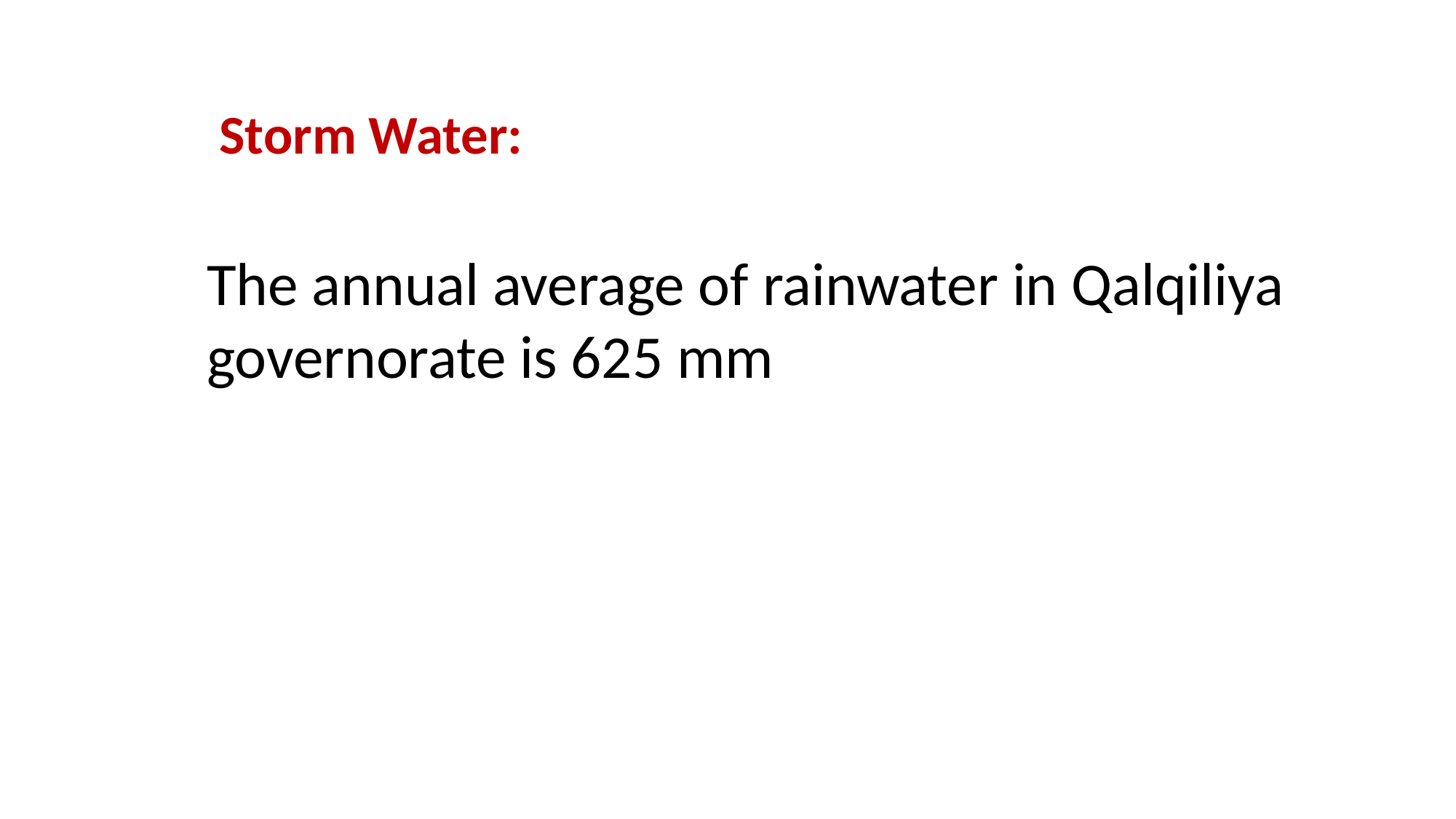

Storm Water:

The annual average of rainwater in Qalqiliya governorate is 625 mm